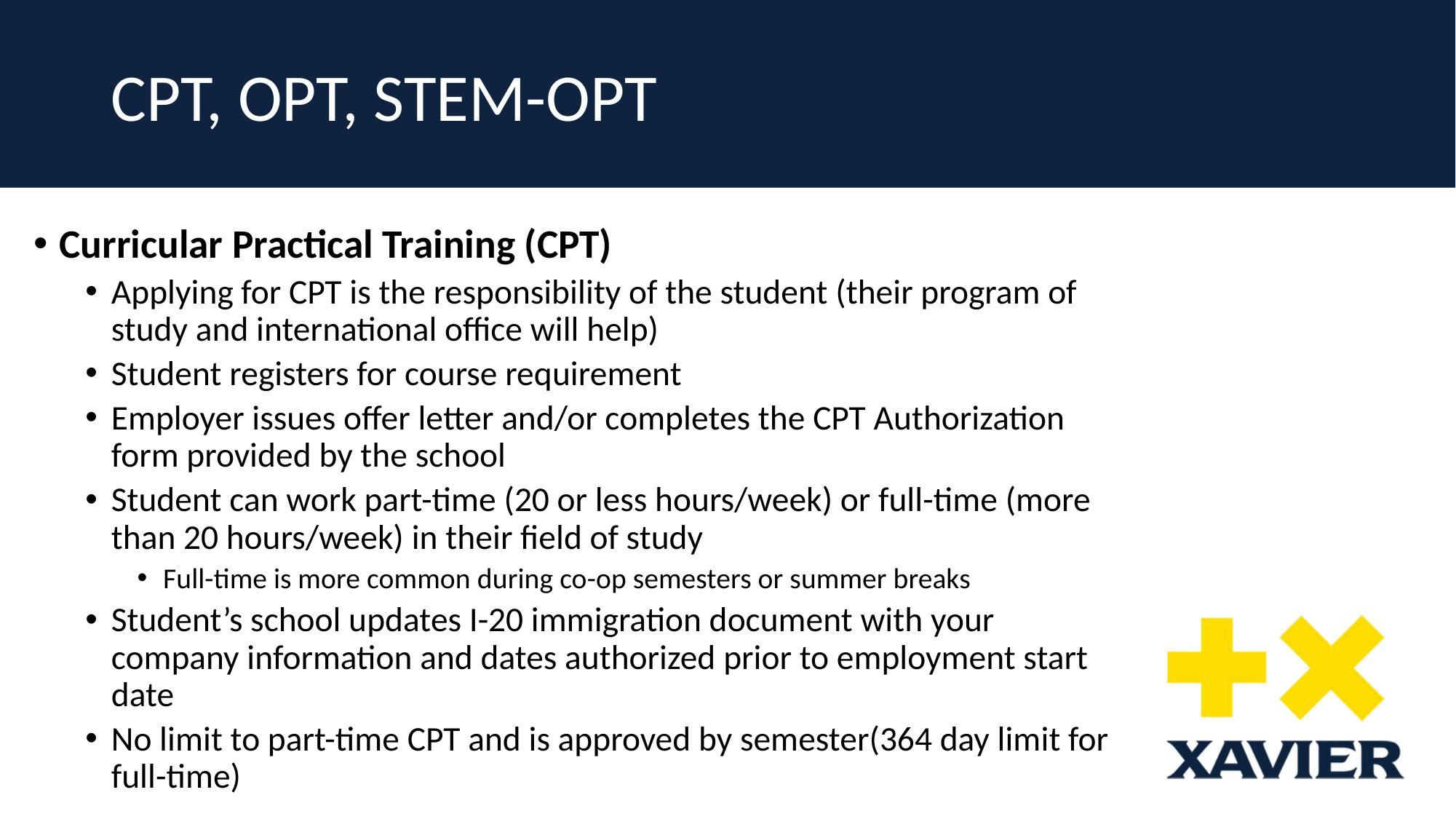

# CPT, OPT, STEM-OPT
Curricular Practical Training (CPT)
Applying for CPT is the responsibility of the student (their program of study and international office will help)
Student registers for course requirement
Employer issues offer letter and/or completes the CPT Authorization form provided by the school
Student can work part-time (20 or less hours/week) or full-time (more than 20 hours/week) in their field of study
Full-time is more common during co-op semesters or summer breaks
Student’s school updates I-20 immigration document with your company information and dates authorized prior to employment start date
No limit to part-time CPT and is approved by semester(364 day limit for full-time)